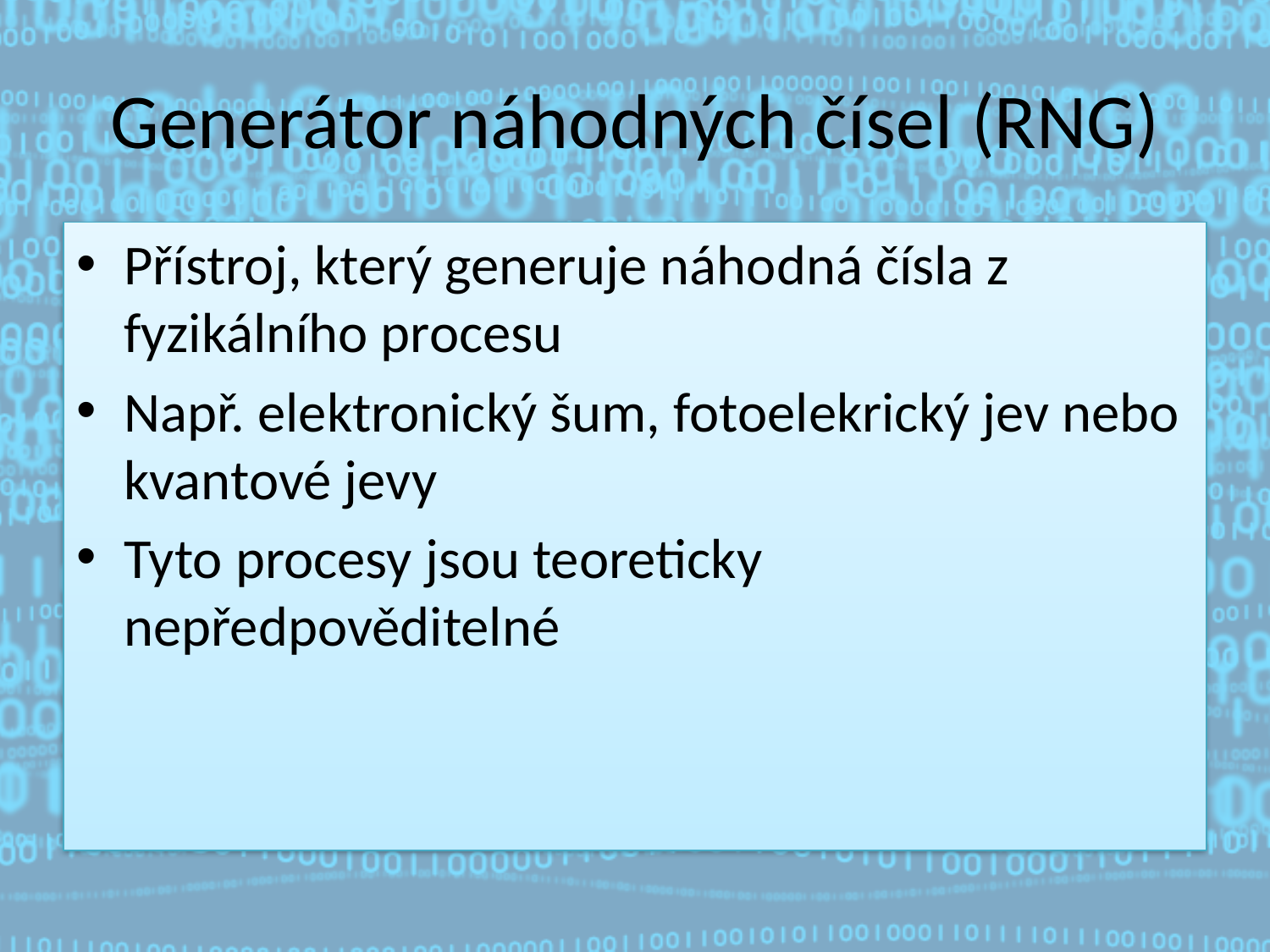

# Generátor náhodných čísel (RNG)
Přístroj, který generuje náhodná čísla z fyzikálního procesu
Např. elektronický šum, fotoelekrický jev nebo kvantové jevy
Tyto procesy jsou teoreticky nepředpověditelné